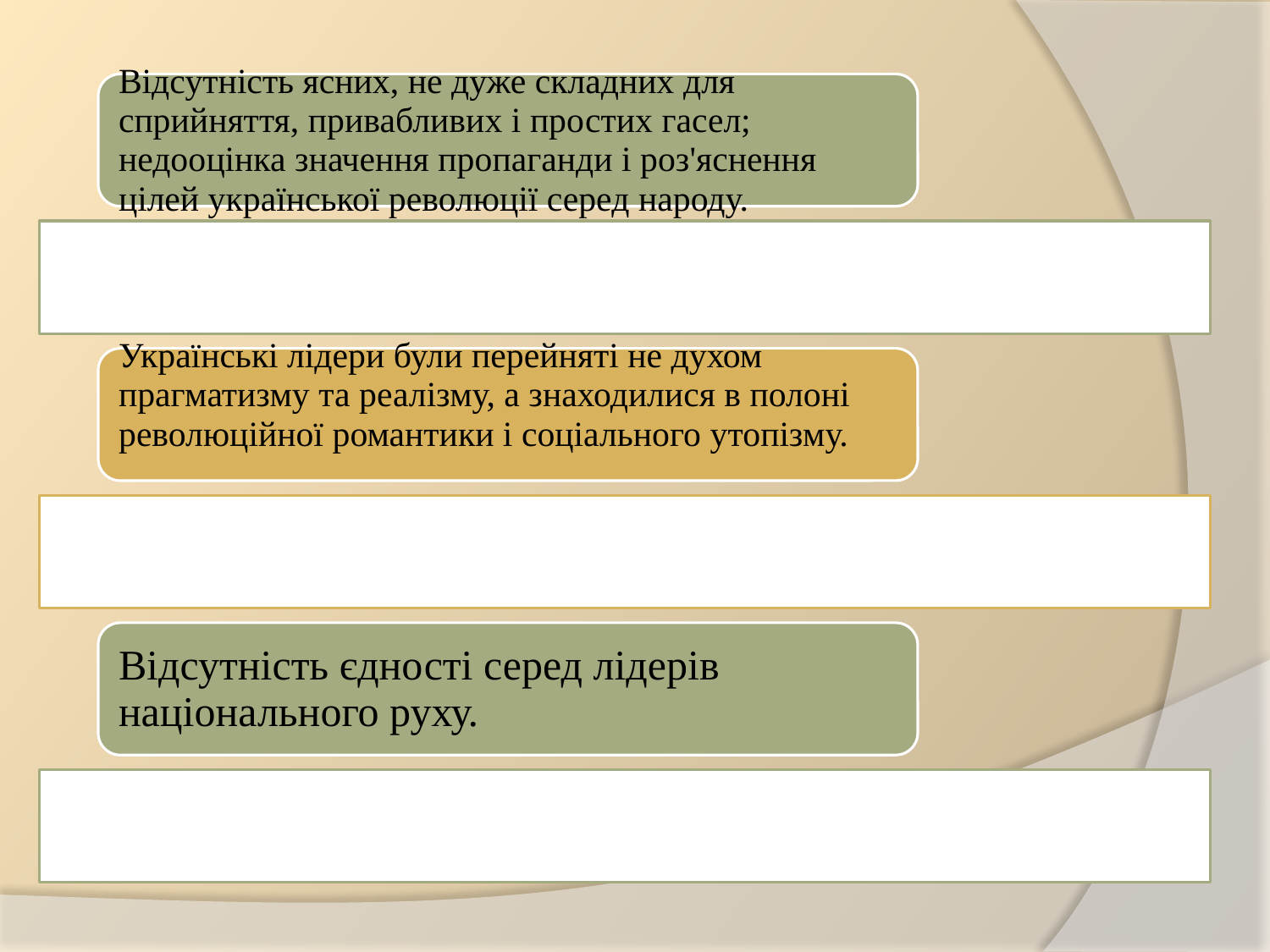

Відсутність ясних, не дуже складних для сприйняття, привабливих і простих гасел; недооцінка значення пропаганди і роз'яснення цілей української революції серед народу.
Українські лідери були перейняті не духом прагматизму та реалізму, а знаходилися в полоні революційної романтики і соціального утопізму.
Відсутність єдності серед лідерів національного руху.